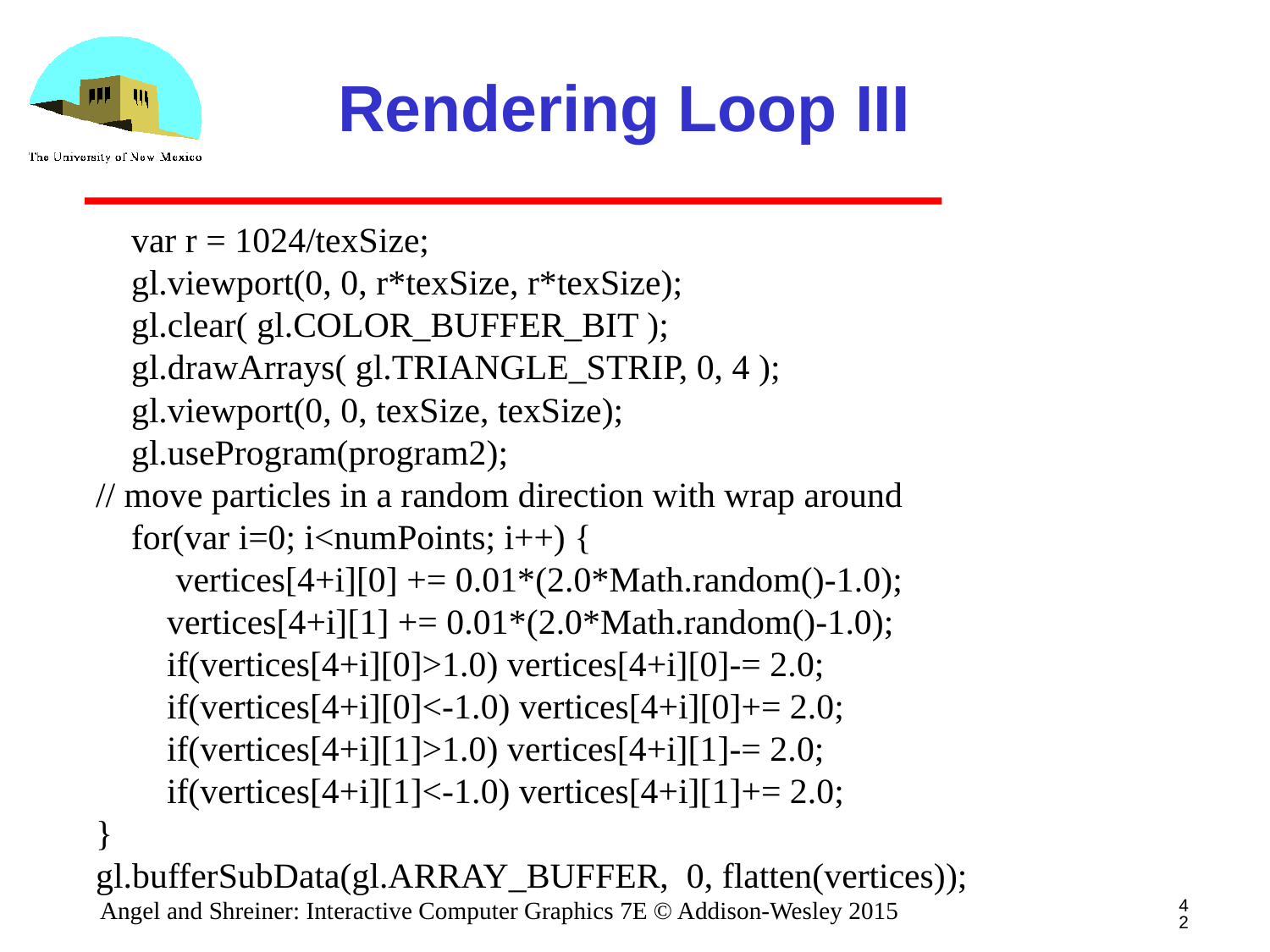

# Rendering Loop III
        var r = 1024/texSize;
        gl.viewport(0, 0, r*texSize, r*texSize);
        gl.clear( gl.COLOR_BUFFER_BIT );
        gl.drawArrays( gl.TRIANGLE_STRIP, 0, 4 );
        gl.viewport(0, 0, texSize, texSize);
        gl.useProgram(program2);
    // move particles in a random direction with wrap around
        for(var i=0; i<numPoints; i++) {
             vertices[4+i][0] += 0.01*(2.0*Math.random()-1.0);
            vertices[4+i][1] += 0.01*(2.0*Math.random()-1.0);
            if(vertices[4+i][0]>1.0) vertices[4+i][0]-= 2.0;
            if(vertices[4+i][0]<-1.0) vertices[4+i][0]+= 2.0;
            if(vertices[4+i][1]>1.0) vertices[4+i][1]-= 2.0;
            if(vertices[4+i][1]<-1.0) vertices[4+i][1]+= 2.0;
    }
    gl.bufferSubData(gl.ARRAY_BUFFER,  0, flatten(vertices));
42
Angel and Shreiner: Interactive Computer Graphics 7E © Addison-Wesley 2015